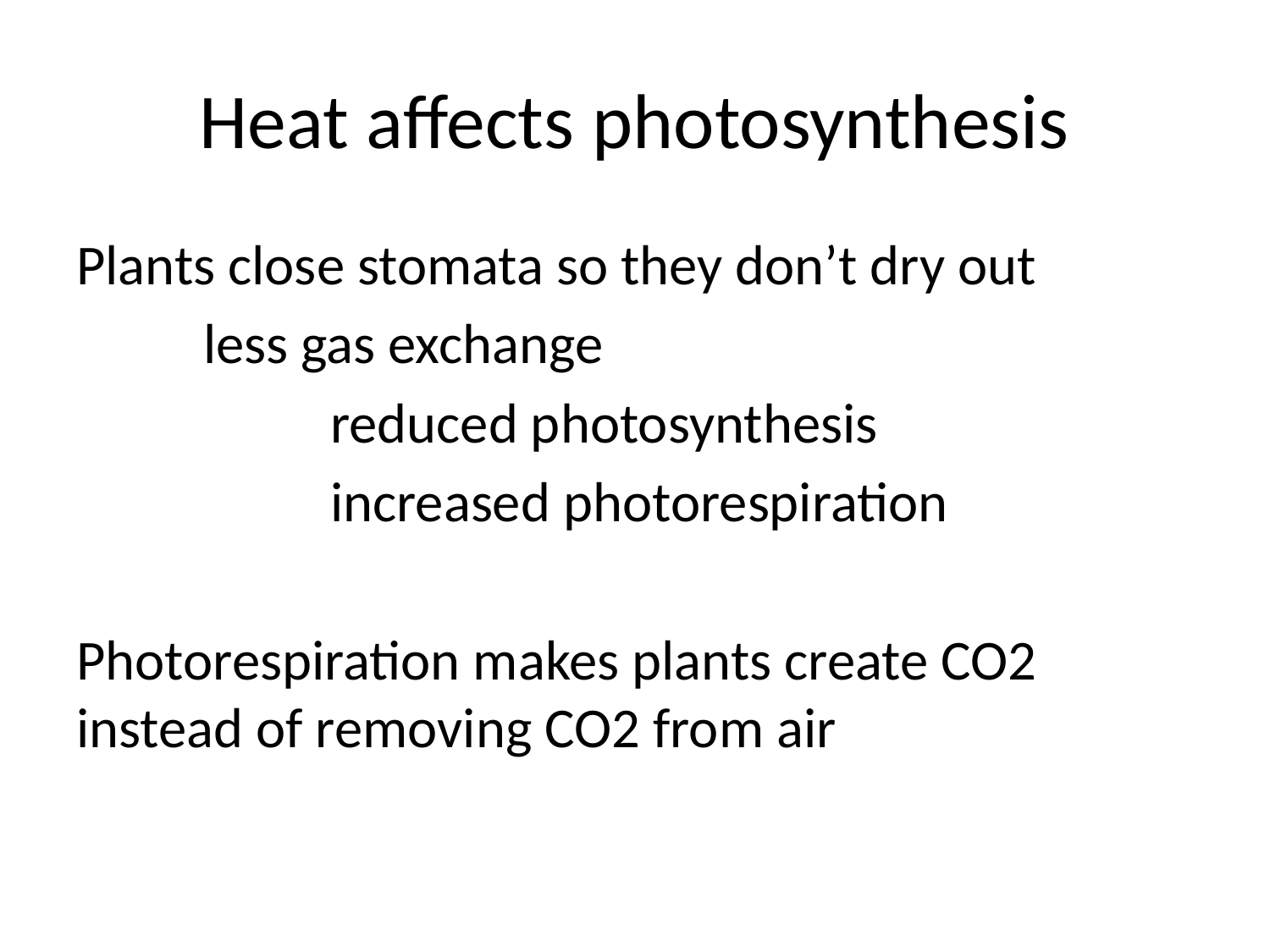

# Heat affects photosynthesis
Plants close stomata so they don’t dry out
	less gas exchange
		reduced photosynthesis
		increased photorespiration

Photorespiration makes plants create CO2 	instead of removing CO2 from air